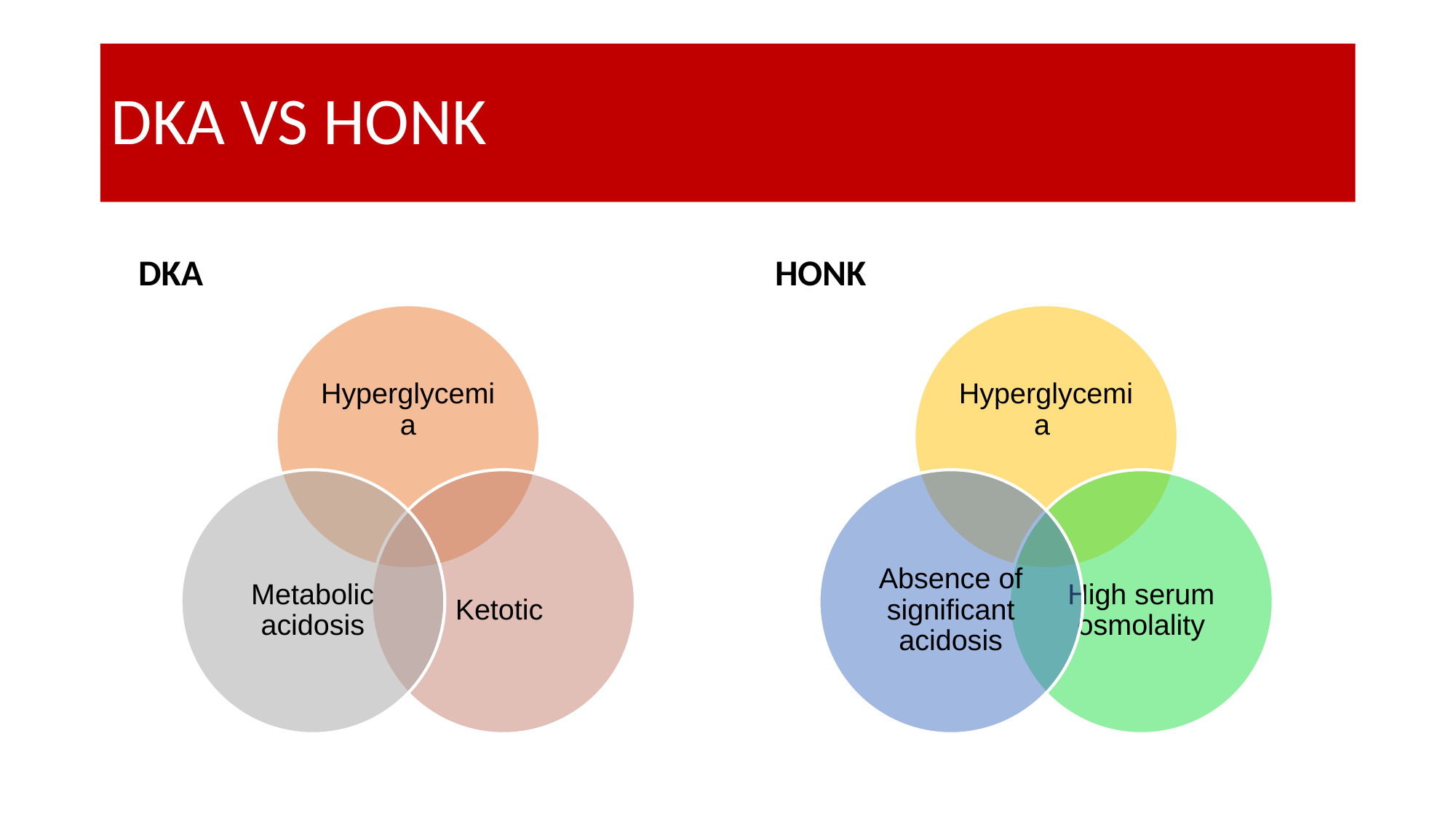

# DKA VS HONK
DKA
HONK
Hyperglycemia
Ketotic
Metabolic acidosis
Hyperglycemia
High serum osmolality
Absence of significant acidosis